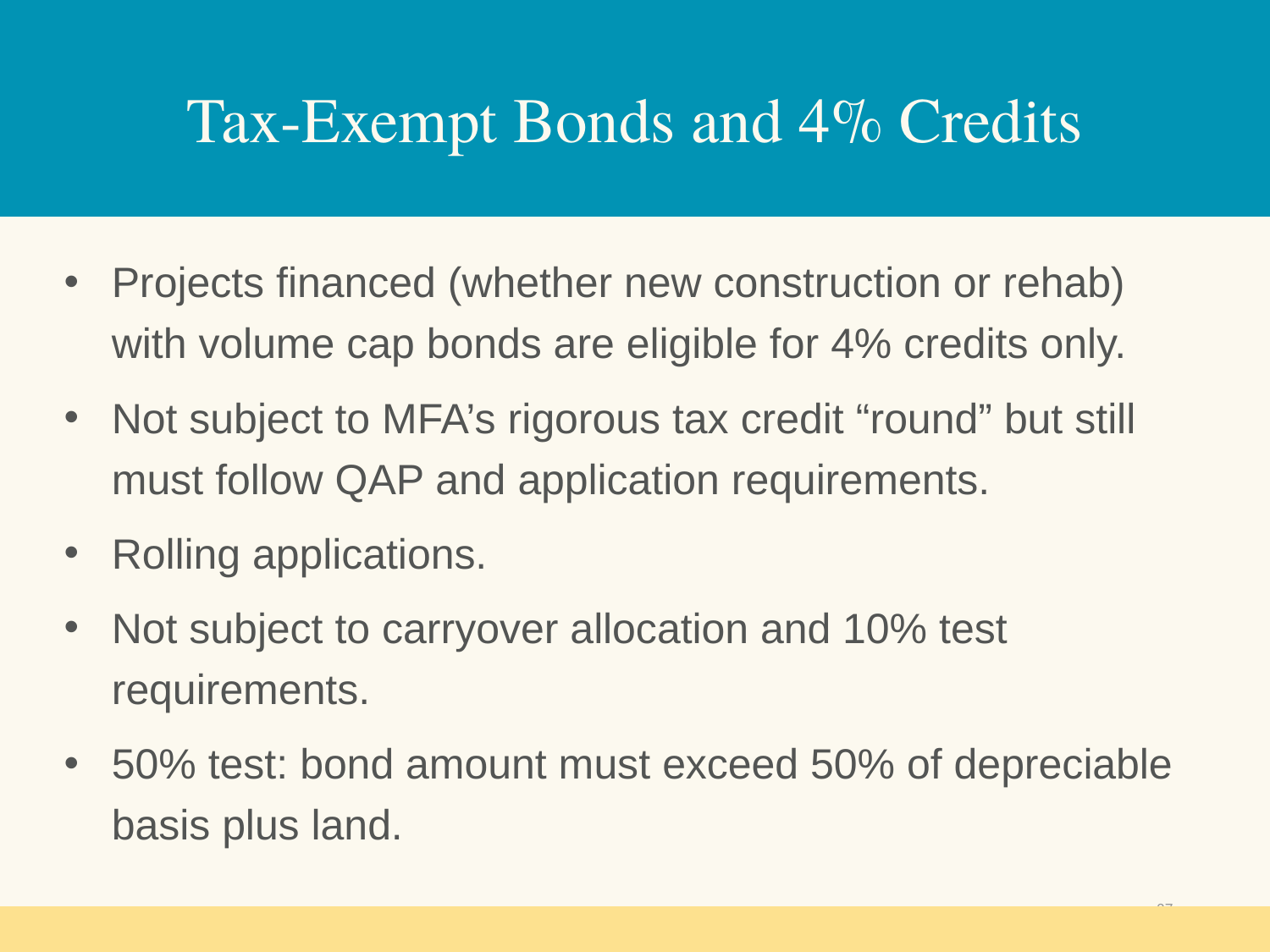

# Tax-Exempt Bonds and 4% Credits
Projects financed (whether new construction or rehab) with volume cap bonds are eligible for 4% credits only.
Not subject to MFA’s rigorous tax credit “round” but still must follow QAP and application requirements.
Rolling applications.
Not subject to carryover allocation and 10% test requirements.
50% test: bond amount must exceed 50% of depreciable basis plus land.
27